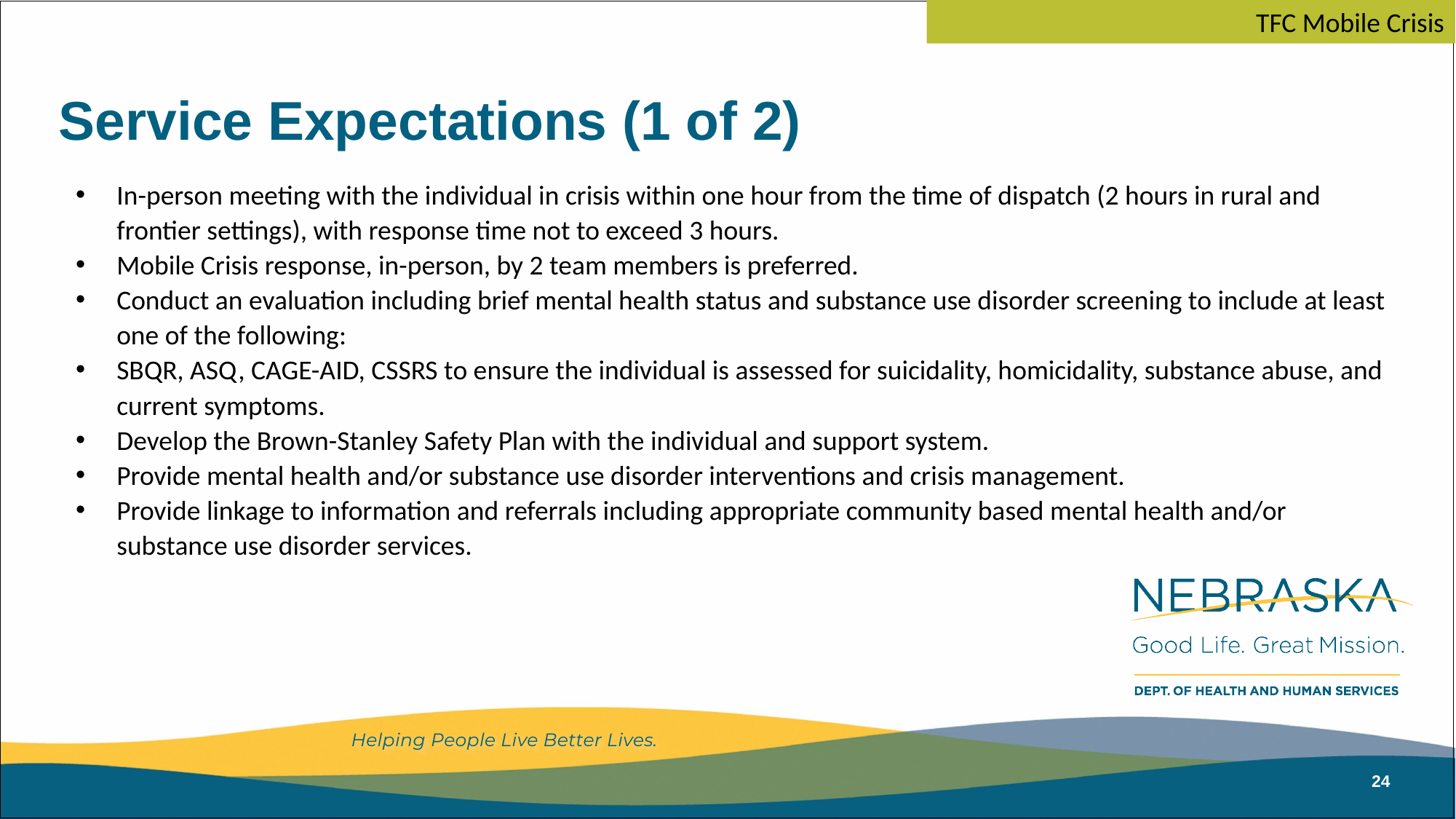

TFC Mobile Crisis
# Service Expectations (1 of 2)
In-person meeting with the individual in crisis within one hour from the time of dispatch (2 hours in rural and frontier settings), with response time not to exceed 3 hours.
Mobile Crisis response, in-person, by 2 team members is preferred.
Conduct an evaluation including brief mental health status and substance use disorder screening to include at least one of the following:
SBQR, ASQ, CAGE-AID, CSSRS to ensure the individual is assessed for suicidality, homicidality, substance abuse, and current symptoms.
Develop the Brown-Stanley Safety Plan with the individual and support system.
Provide mental health and/or substance use disorder interventions and crisis management.
Provide linkage to information and referrals including appropriate community based mental health and/or substance use disorder services.